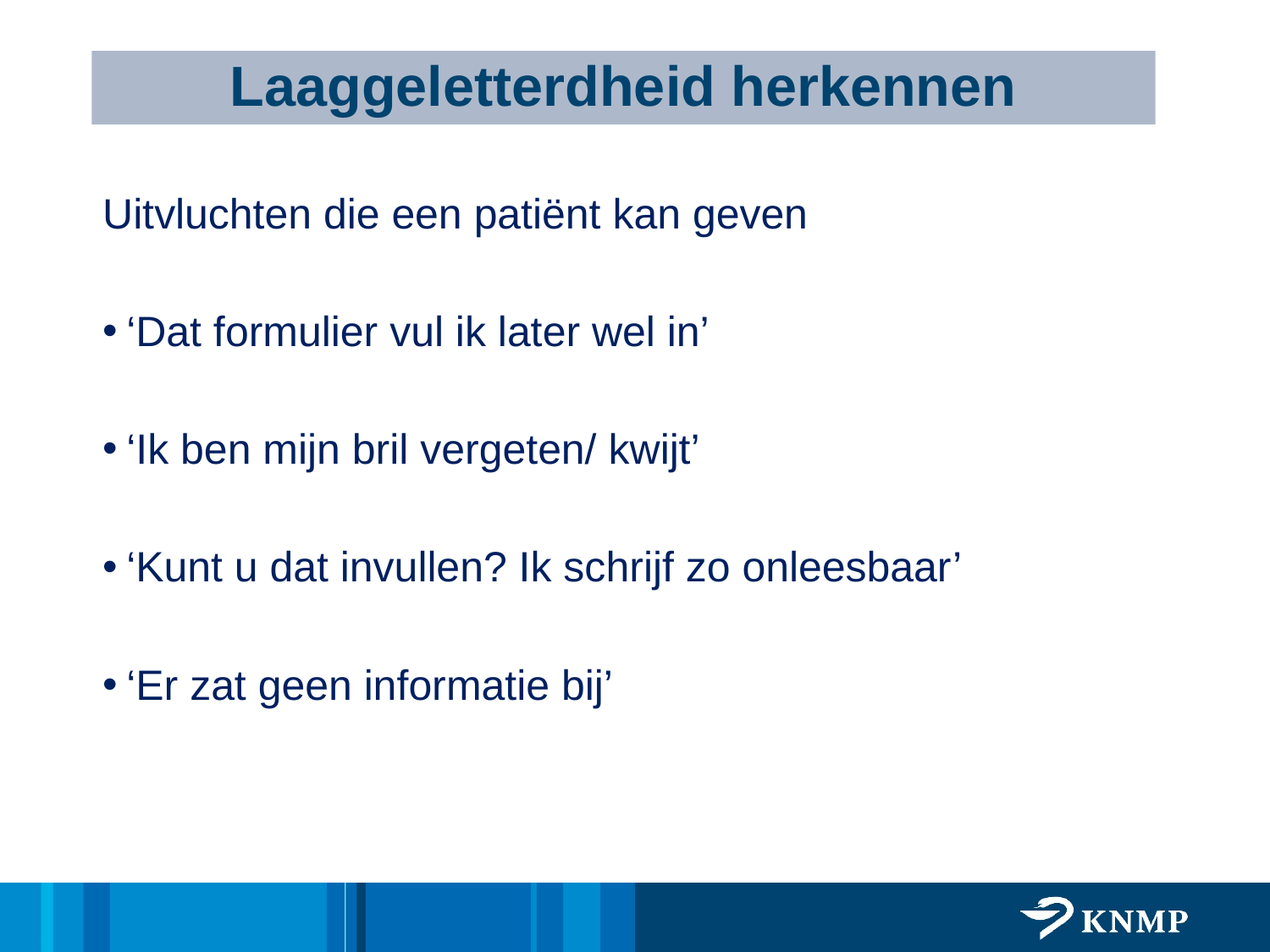

Laaggeletterdheid herkennen
Uitvluchten die een patiënt kan geven

‘Dat formulier vul ik later wel in’

‘Ik ben mijn bril vergeten/ kwijt’

‘Kunt u dat invullen? Ik schrijf zo onleesbaar’

‘Er zat geen informatie bij’